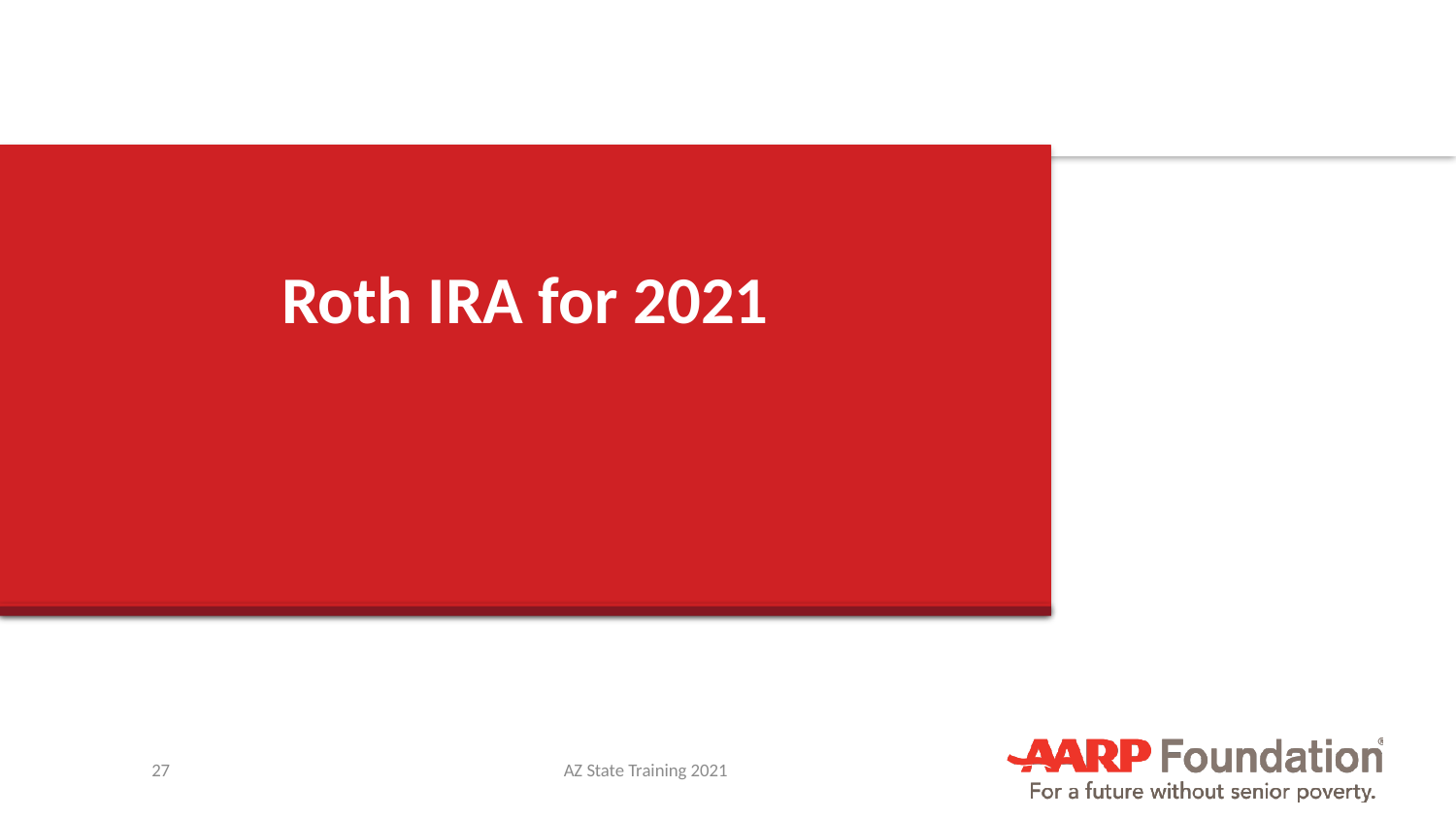

# Roth IRA for 2021
27
AZ State Training 2021